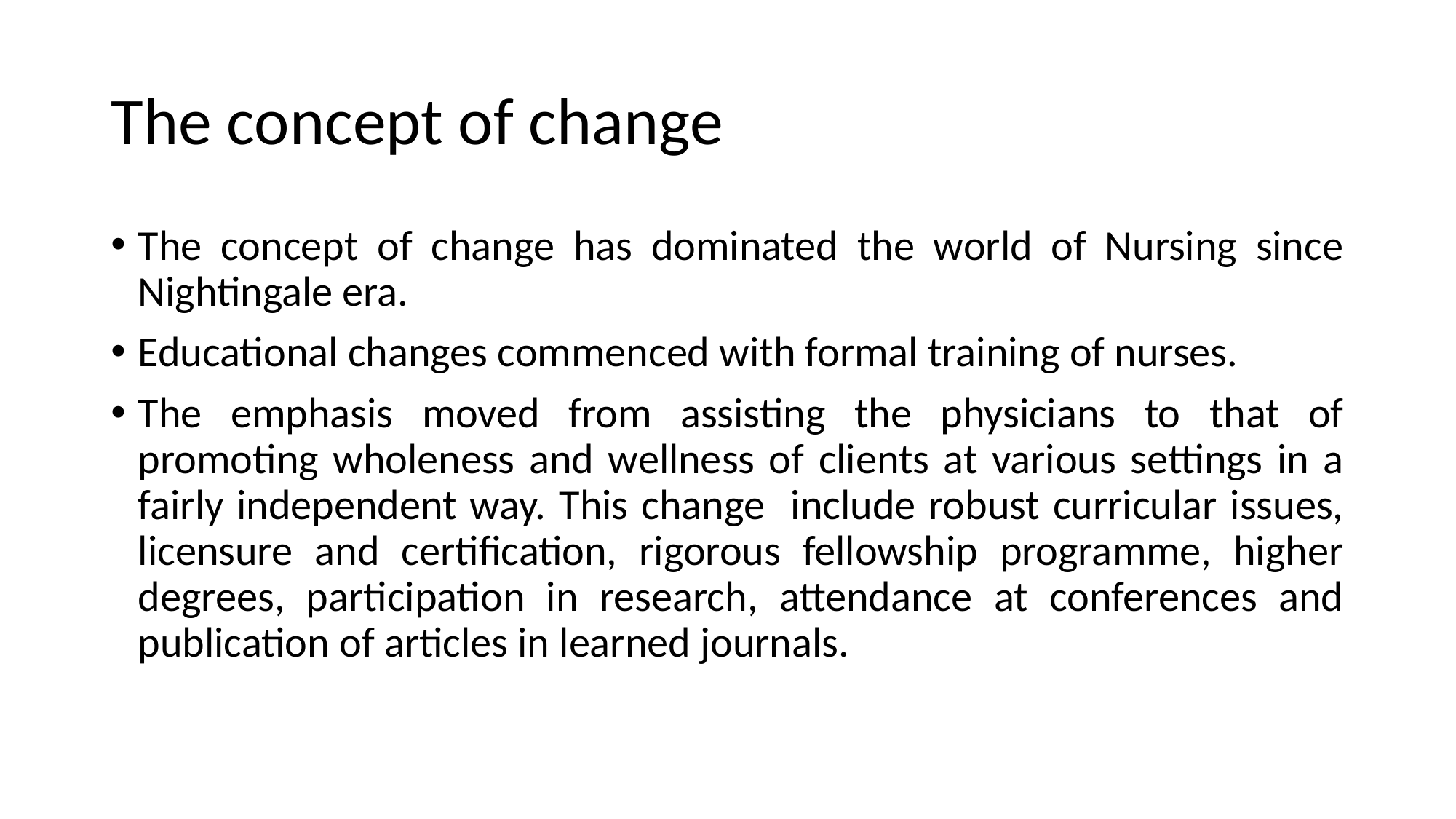

# The concept of change
The concept of change has dominated the world of Nursing since Nightingale era.
Educational changes commenced with formal training of nurses.
The emphasis moved from assisting the physicians to that of promoting wholeness and wellness of clients at various settings in a fairly independent way. This change  include robust curricular issues, licensure and certification, rigorous fellowship programme, higher degrees, participation in research, attendance at conferences and publication of articles in learned journals.